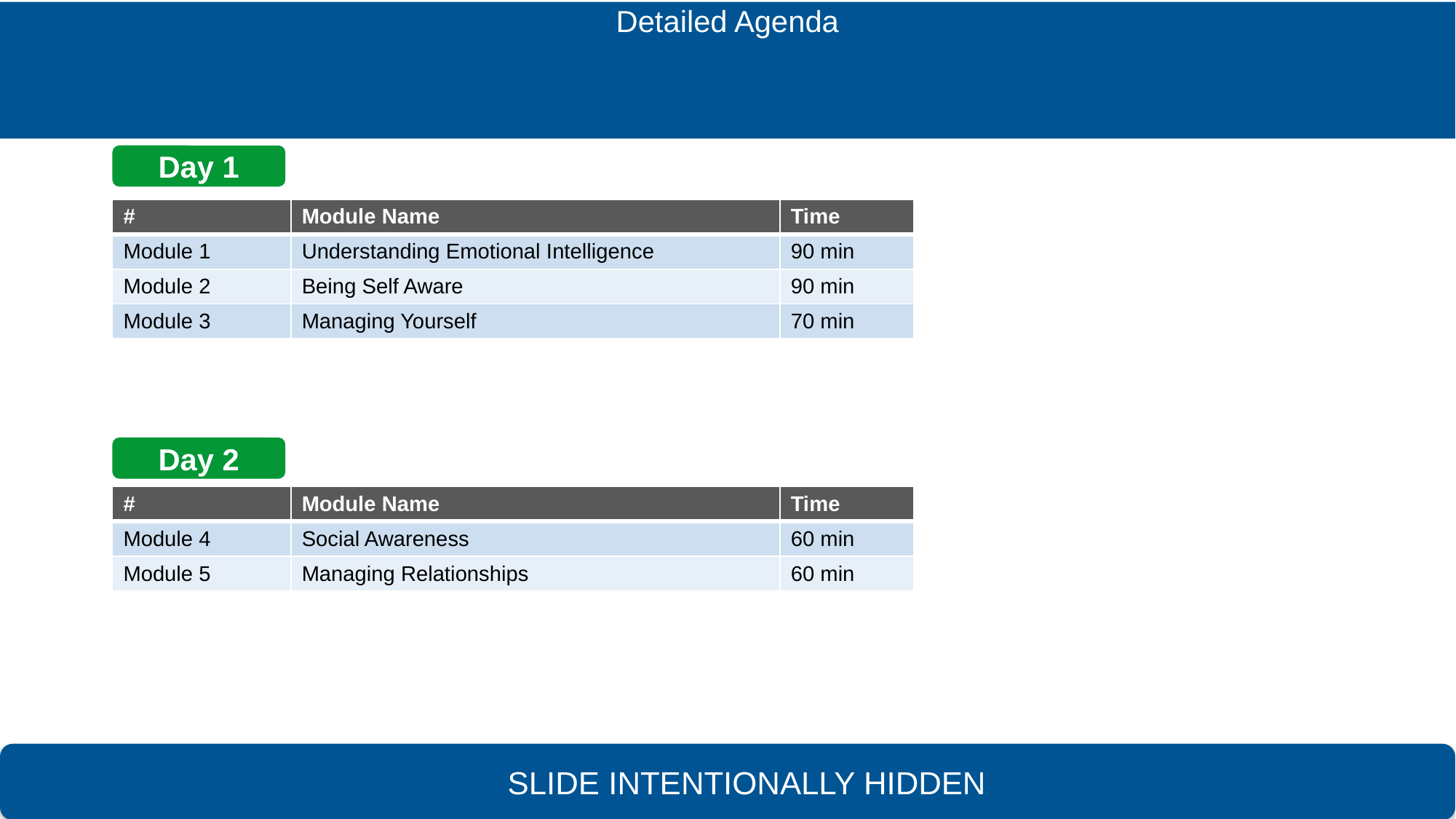

Detailed Agenda
Day 1
| # | Module Name | Time |
| --- | --- | --- |
| Module 1 | Understanding Emotional Intelligence | 90 min |
| Module 2 | Being Self Aware | 90 min |
| Module 3 | Managing Yourself | 70 min |
Day 2
| # | Module Name | Time |
| --- | --- | --- |
| Module 4 | Social Awareness | 60 min |
| Module 5 | Managing Relationships | 60 min |
SLIDE INTENTIONALLY HIDDEN
3